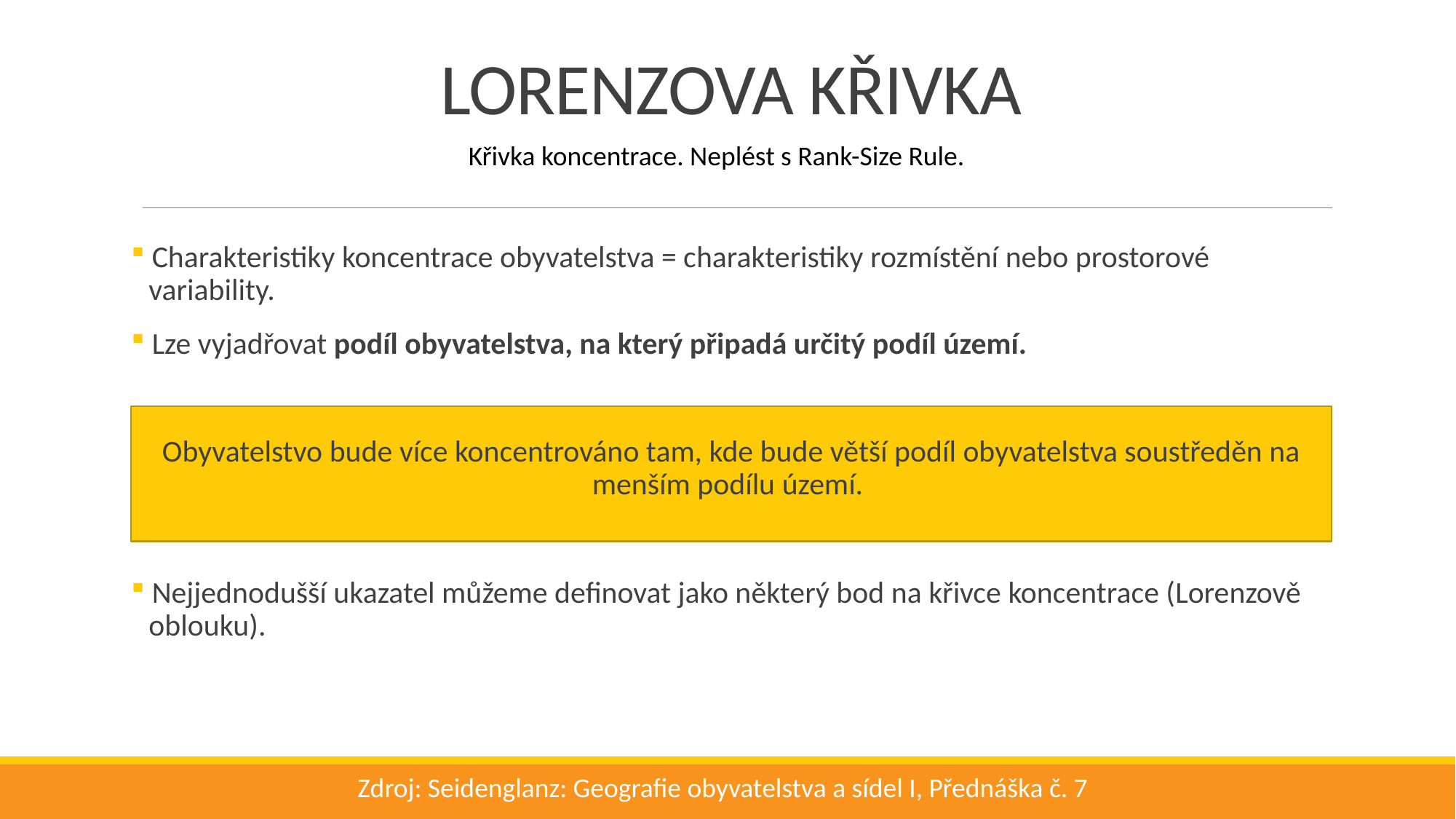

# LORENZOVA KŘIVKA
Křivka koncentrace. Neplést s Rank-Size Rule.
 Charakteristiky koncentrace obyvatelstva = charakteristiky rozmístění nebo prostorové
 variability.
 Lze vyjadřovat podíl obyvatelstva, na který připadá určitý podíl území.

Obyvatelstvo bude více koncentrováno tam, kde bude větší podíl obyvatelstva soustředěn na menším podílu území.

 Nejjednodušší ukazatel můžeme definovat jako některý bod na křivce koncentrace (Lorenzově
 oblouku).

Zdroj: Seidenglanz: Geografie obyvatelstva a sídel I, Přednáška č. 7